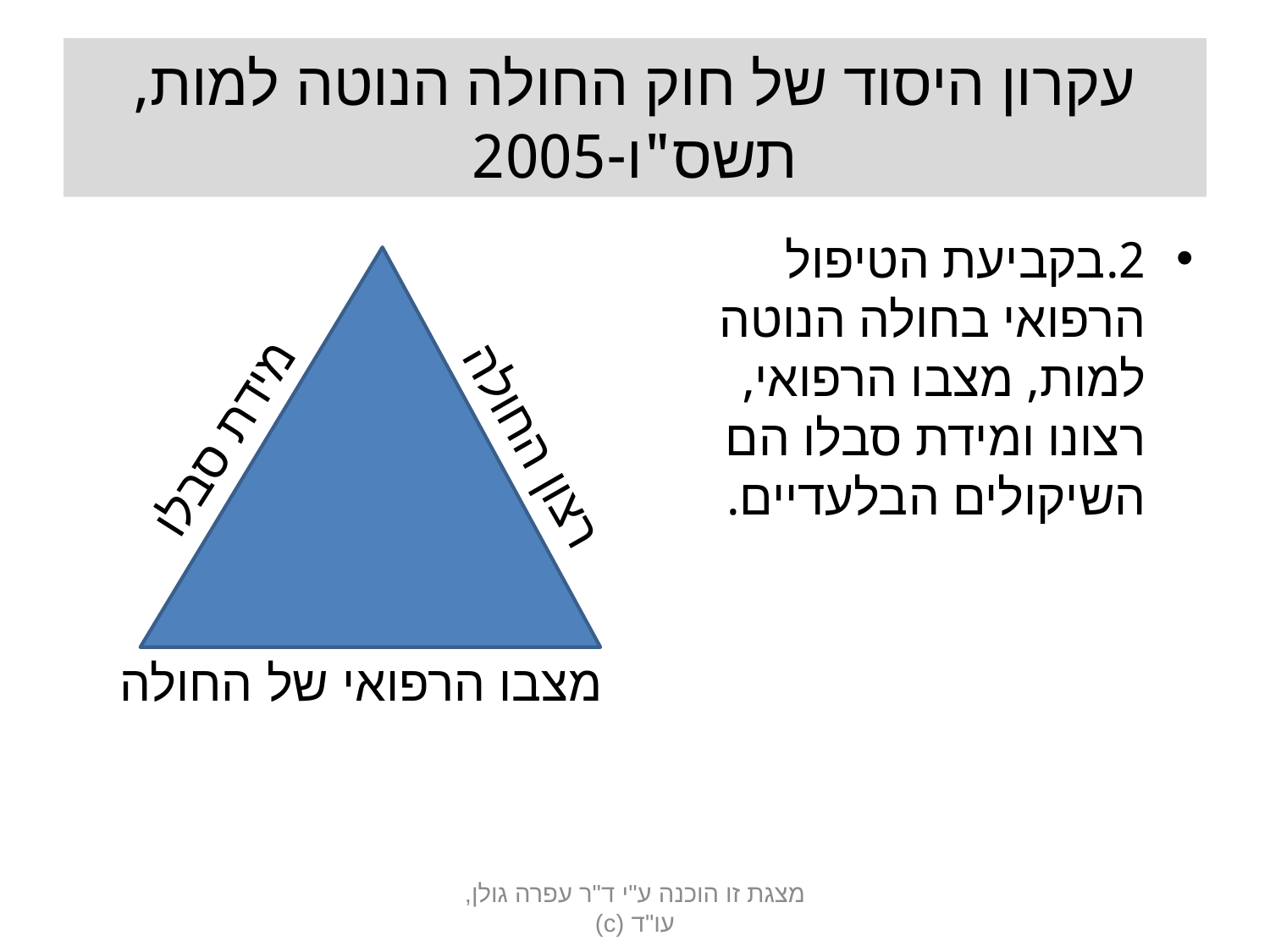

# עקרון היסוד של חוק החולה הנוטה למות, תשס"ו-2005

2.	בקביעת הטיפול הרפואי בחולה הנוטה למות, מצבו הרפואי, רצונו ומידת סבלו הם השיקולים הבלעדיים.

רצון החולה
מידת סבלו
מצבו הרפואי של החולה
מצגת זו הוכנה ע"י ד"ר עפרה גולן, עו"ד (c)